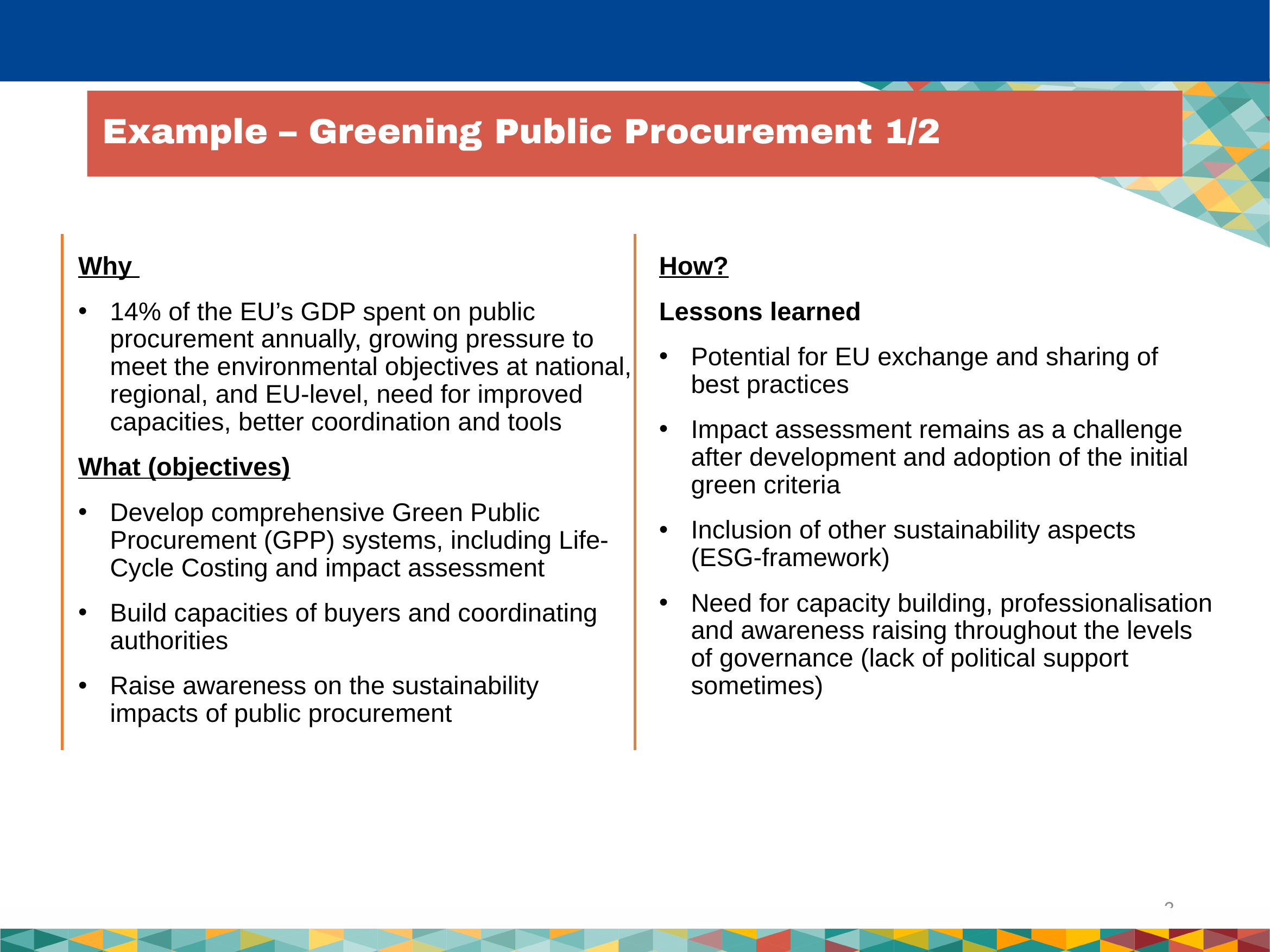

Example – Greening Public Procurement 1/2
Why
14% of the EU’s GDP spent on public procurement annually, growing pressure to meet the environmental objectives at national, regional, and EU-level, need for improved capacities, better coordination and tools
What (objectives)
Develop comprehensive Green Public Procurement (GPP) systems, including Life-Cycle Costing and impact assessment
Build capacities of buyers and coordinating authorities
Raise awareness on the sustainability impacts of public procurement

How?
Lessons learned
Potential for EU exchange and sharing of best practices
Impact assessment remains as a challenge after development and adoption of the initial green criteria
Inclusion of other sustainability aspects (ESG-framework)
Need for capacity building, professionalisation and awareness raising throughout the levels of governance (lack of political support sometimes)

3